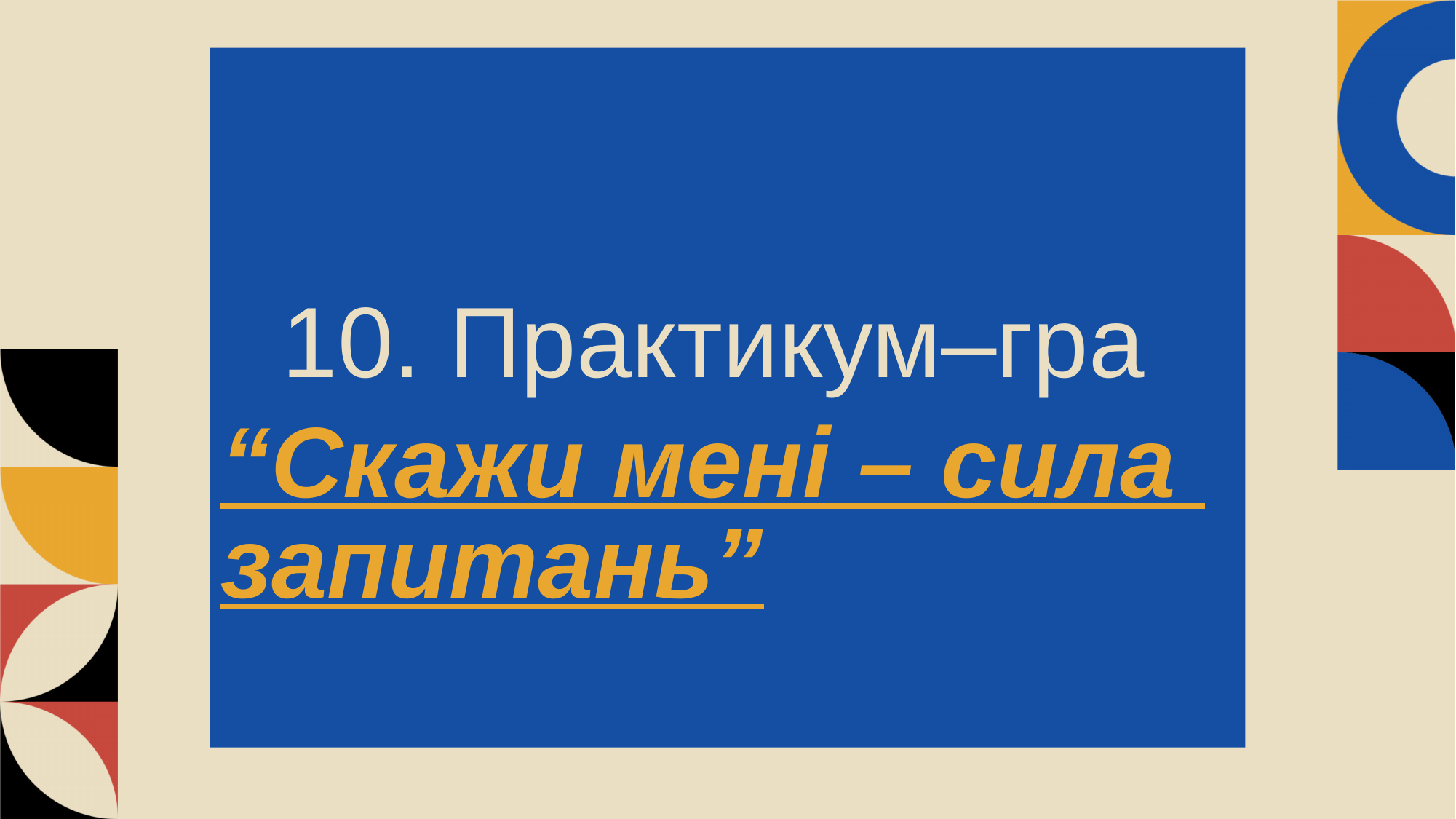

10. Практикум–гра “Скажи мені – сила запитань”